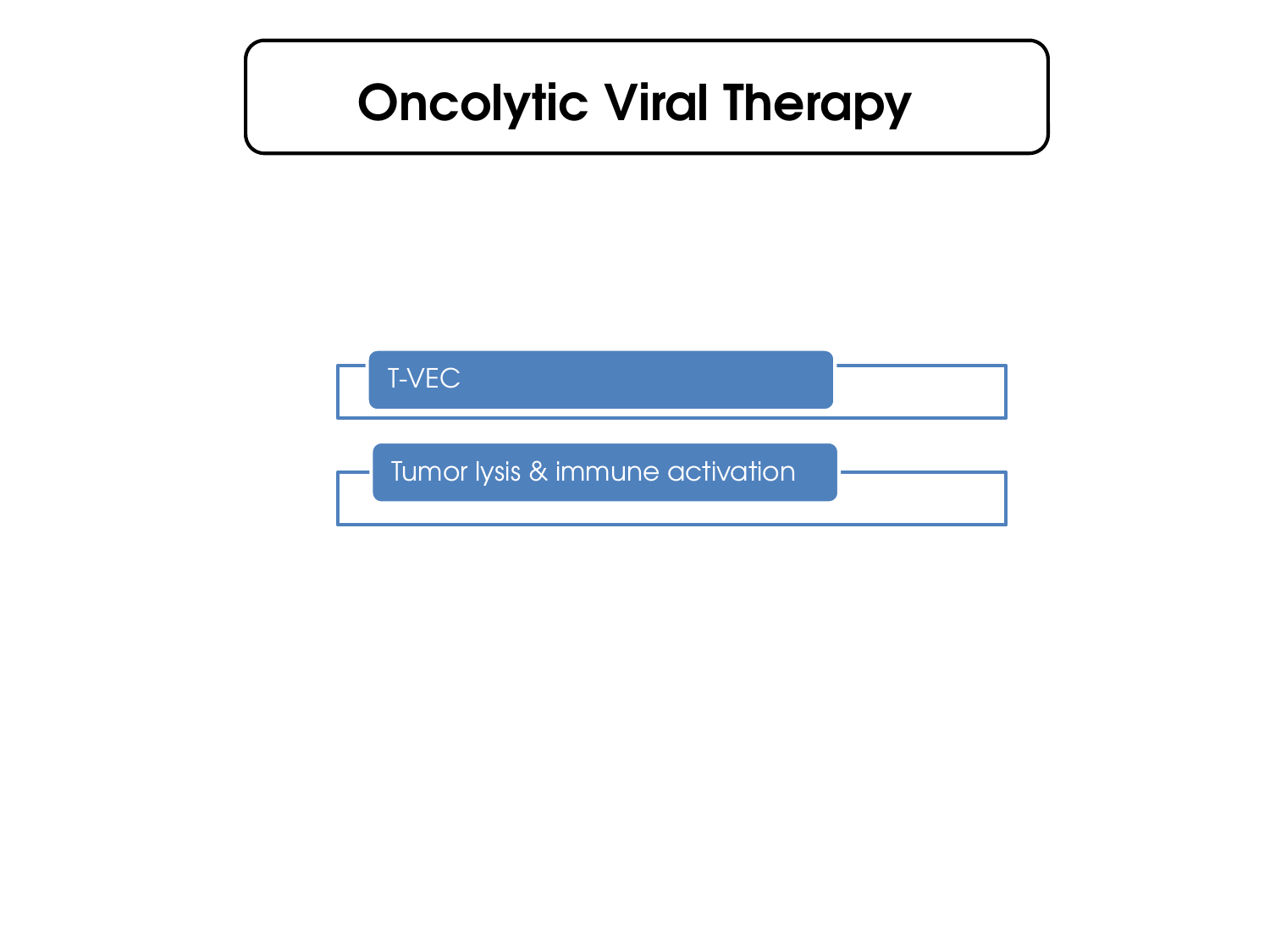

# Oncolytic Viral Therapy

T-VEC
Tumor lysis & immune activation